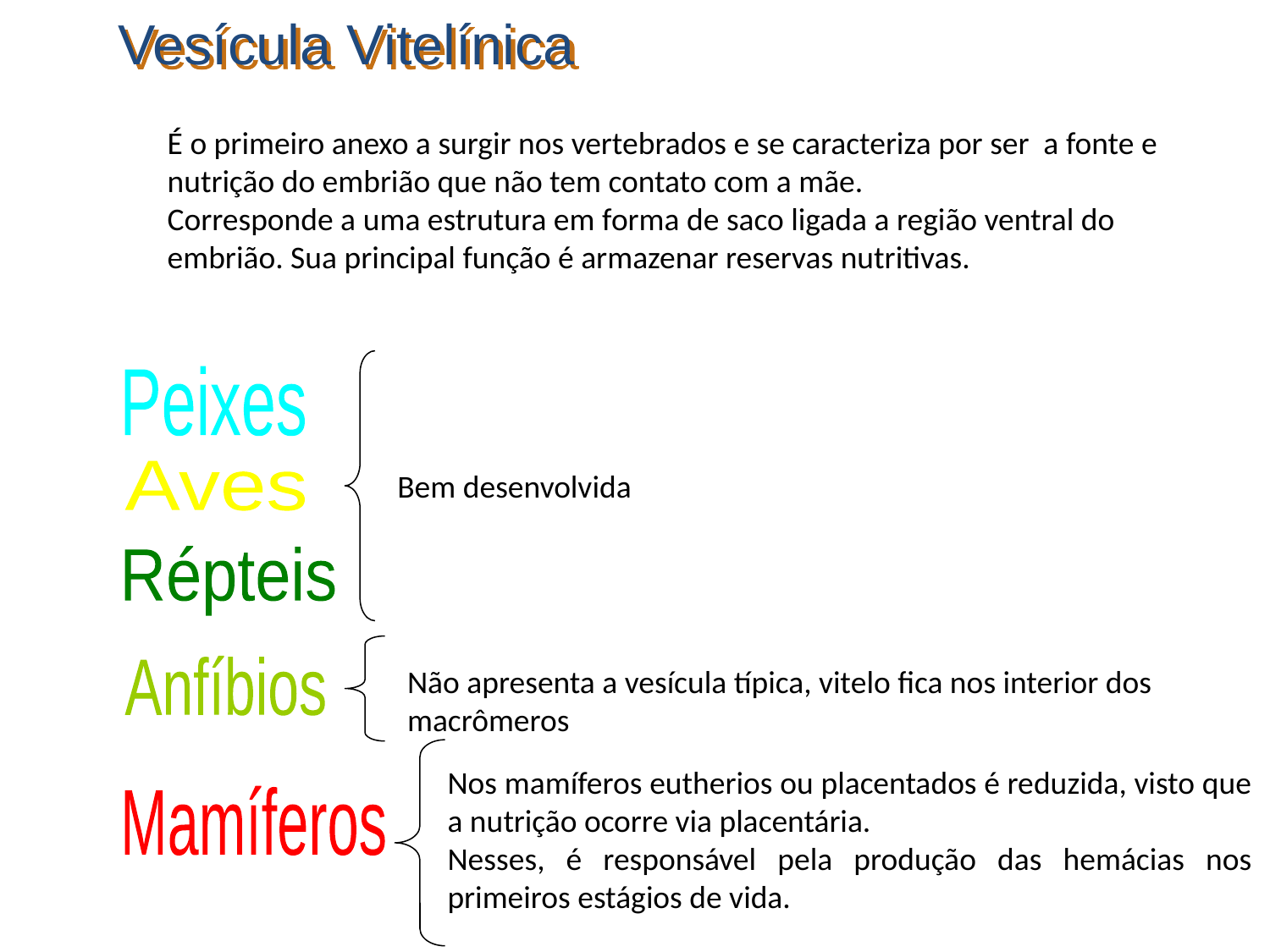

Vesícula Vitelínica
É o primeiro anexo a surgir nos vertebrados e se caracteriza por ser  a fonte e nutrição do embrião que não tem contato com a mãe.
Corresponde a uma estrutura em forma de saco ligada a região ventral do embrião. Sua principal função é armazenar reservas nutritivas.

Peixes
Bem desenvolvida
Aves
Répteis

Anfíbios
Não apresenta a vesícula típica, vitelo fica nos interior dos macrômeros

Nos mamíferos eutherios ou placentados é reduzida, visto que a nutrição ocorre via placentária.
Nesses, é responsável pela produção das hemácias nos primeiros estágios de vida.
Mamíferos